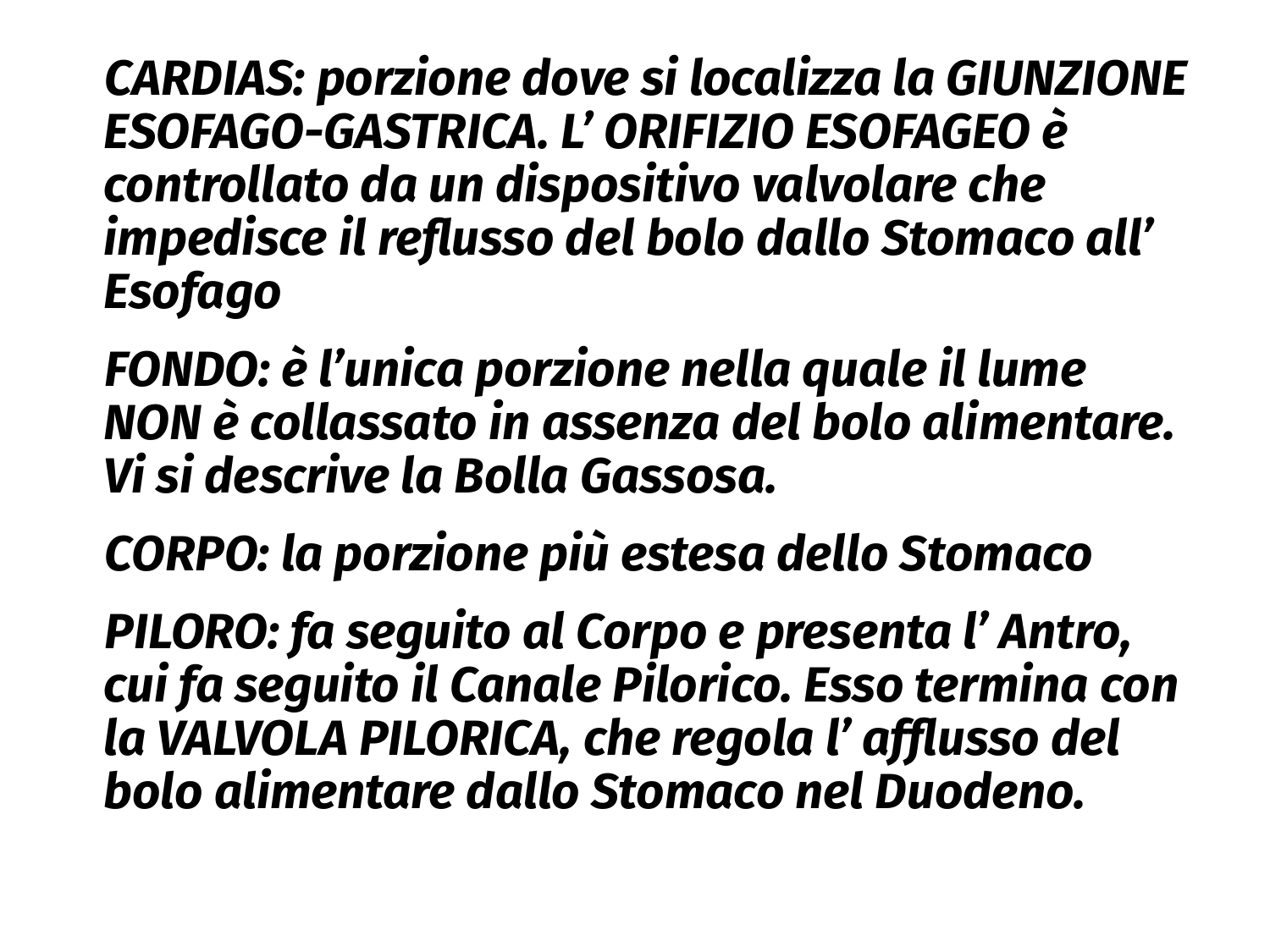

CARDIAS: porzione dove si localizza la GIUNZIONE ESOFAGO-GASTRICA. L’ ORIFIZIO ESOFAGEO è controllato da un dispositivo valvolare che impedisce il reflusso del bolo dallo Stomaco all’ Esofago
FONDO: è l’unica porzione nella quale il lume NON è collassato in assenza del bolo alimentare. Vi si descrive la Bolla Gassosa.
CORPO: la porzione più estesa dello Stomaco
PILORO: fa seguito al Corpo e presenta l’ Antro, cui fa seguito il Canale Pilorico. Esso termina con la VALVOLA PILORICA, che regola l’ afflusso del bolo alimentare dallo Stomaco nel Duodeno.